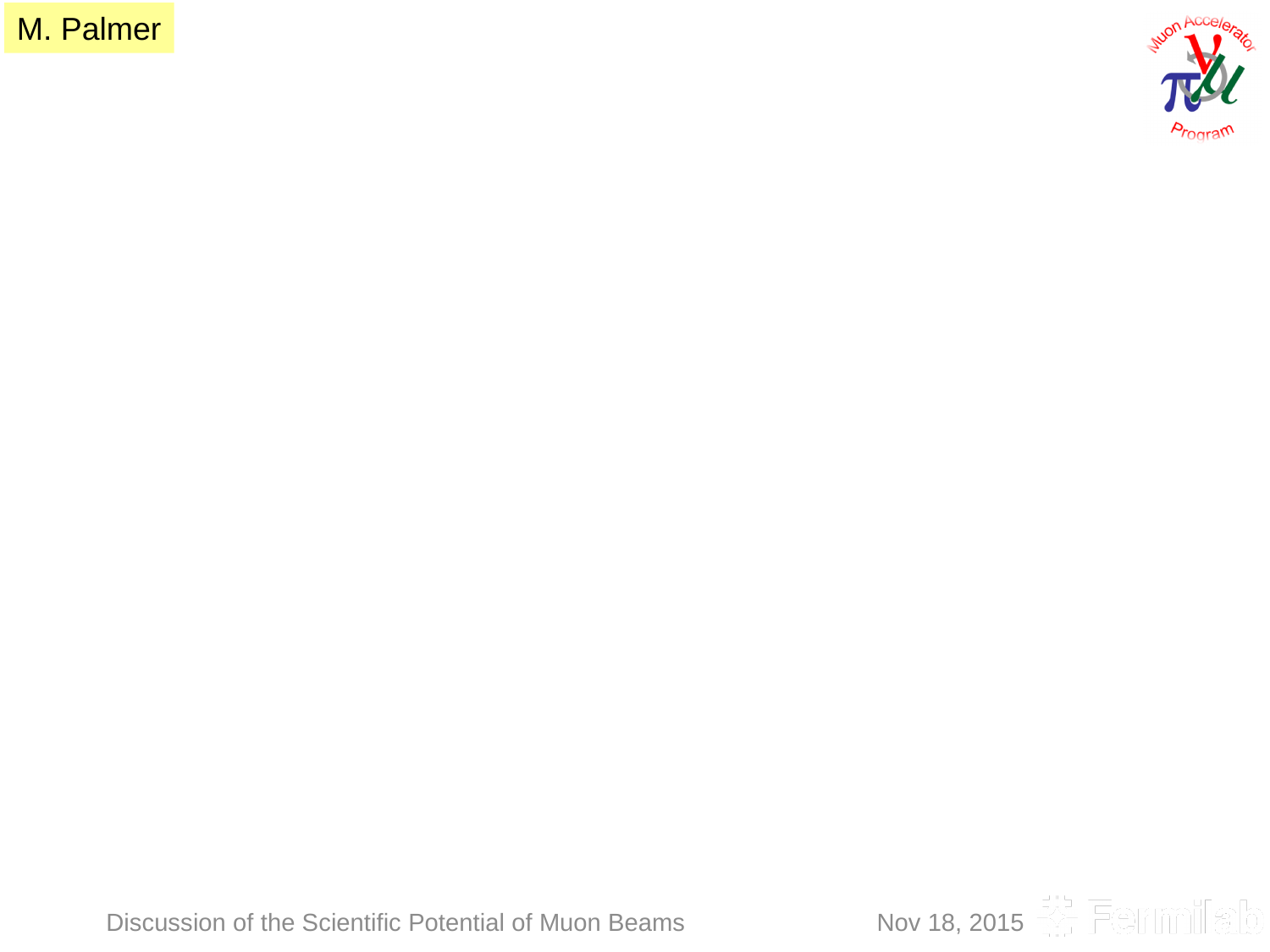

M. Palmer
# Acceleration Requirements
Key Issues:
Muon lifetime a ultrafast acceleration chain

NF with modest cooling a accelerator acceptance

Total charge a cavity beam-loading (stored energy)

TeV-scale acceleration focuses on hybrid Rapid Cycling Synchrotron a requires rapid cycling magnets
	Bpeak ~ 2T		f > 400Hz
Discussion of the Scientific Potential of Muon Beams
Nov 18, 2015